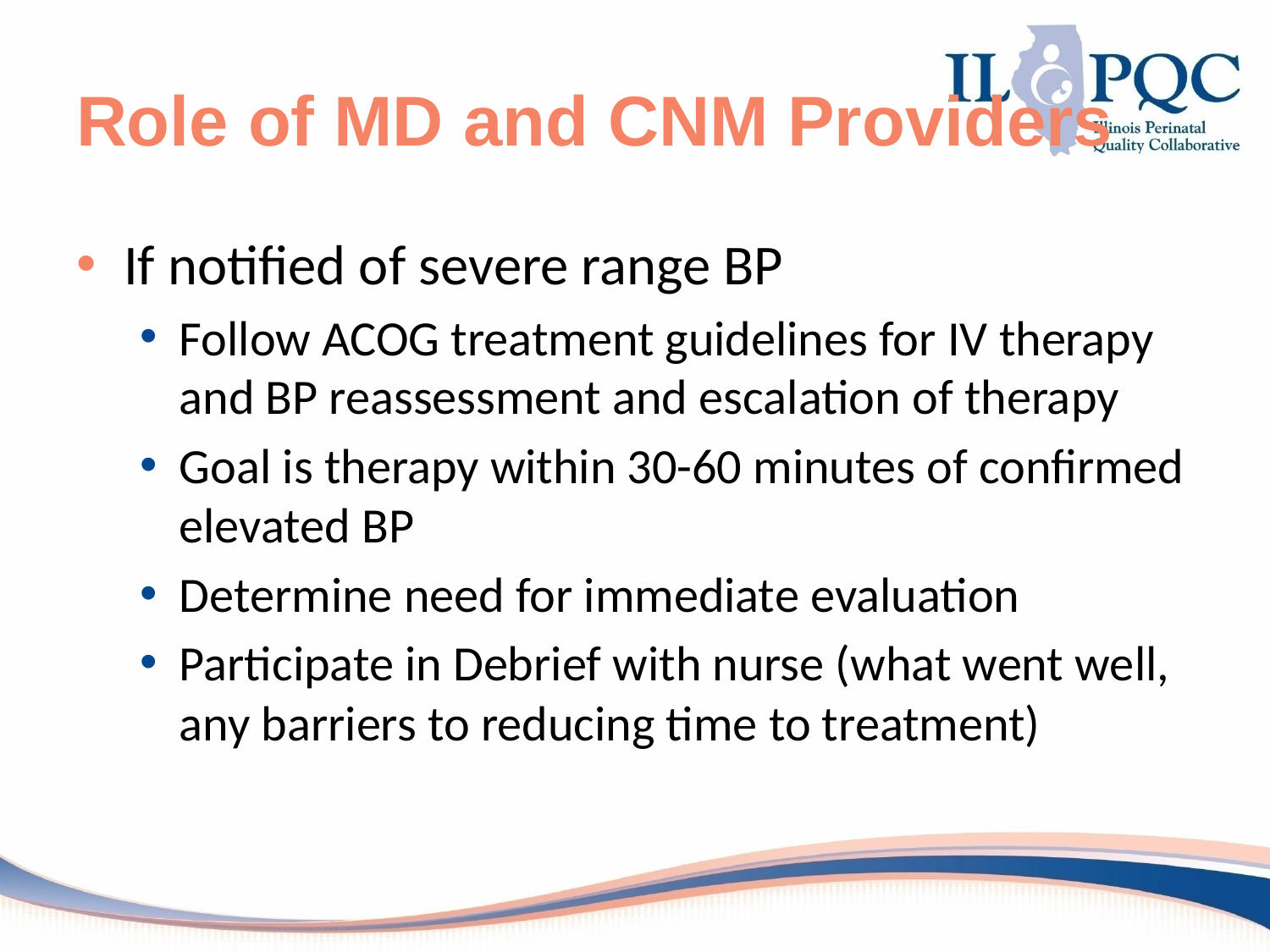

# Role of MD and CNM Providers
If notified of severe range BP
Follow ACOG treatment guidelines for IV therapy and BP reassessment and escalation of therapy
Goal is therapy within 30-60 minutes of confirmed elevated BP
Determine need for immediate evaluation
Participate in Debrief with nurse (what went well, any barriers to reducing time to treatment)